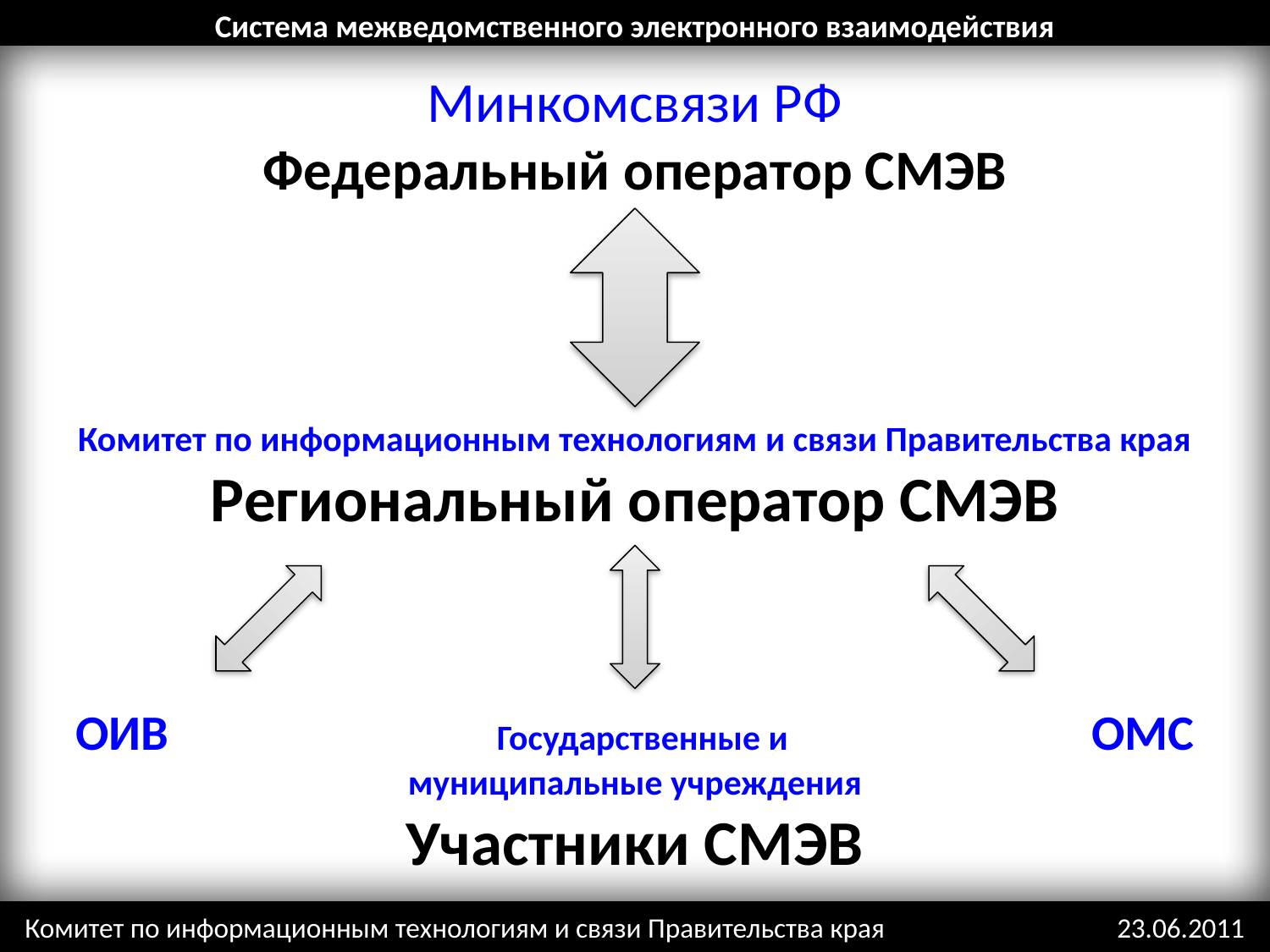

Система межведомственного электронного взаимодействия
Минкомсвязи РФ
Федеральный оператор СМЭВ

Комитет по информационным технологиям и связи Правительства края
Региональный оператор СМЭВ

ОИВ			     Государственные и			ОМС
муниципальные учреждения
Участники СМЭВ
Комитет по информационным технологиям и связи Правительства края		            23.06.2011